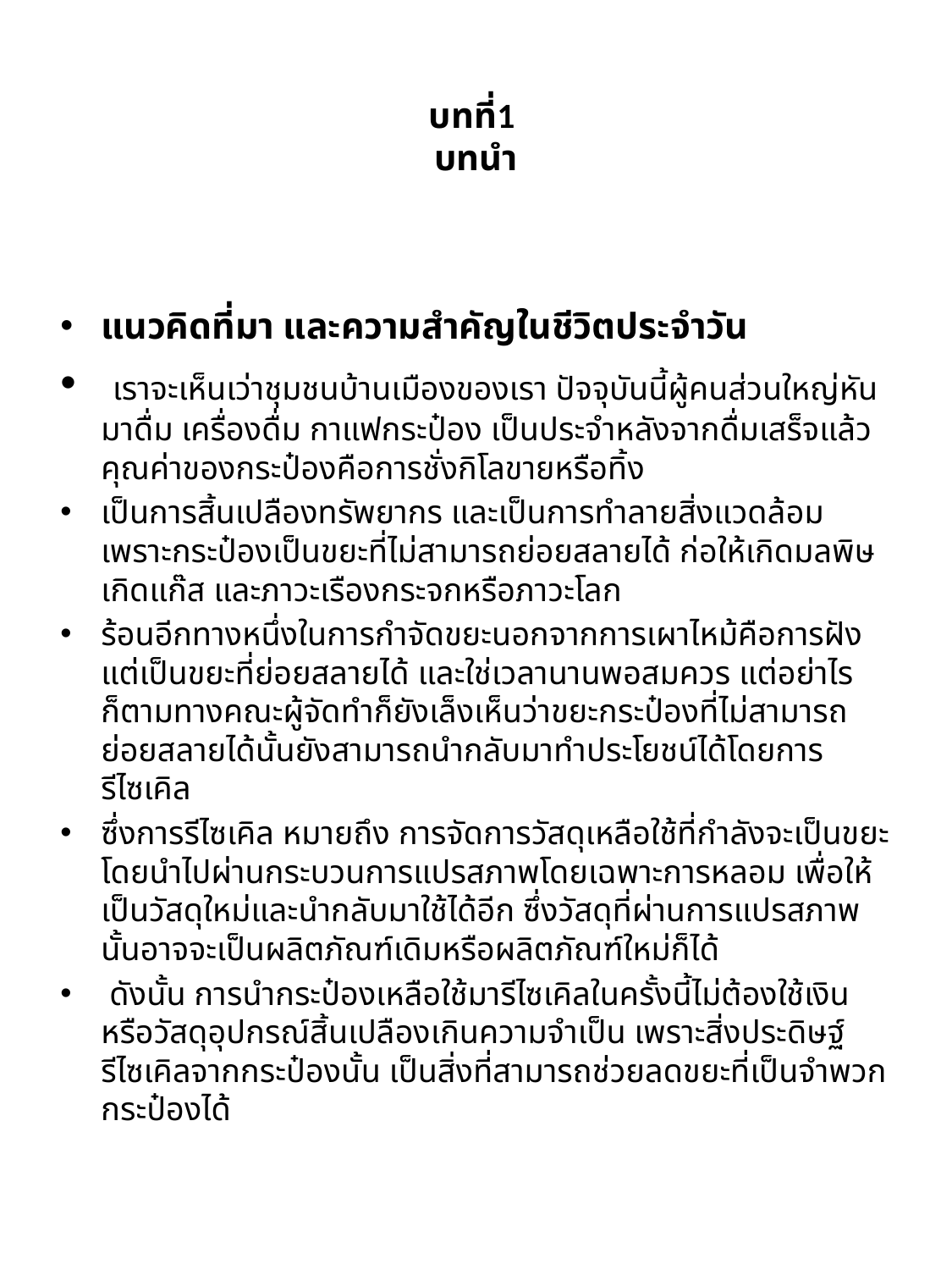

# บทที่1 บทนำ
แนวคิดที่มา และความสำคัญในชีวิตประจำวัน
 เราจะเห็นเว่าชุมชนบ้านเมืองของเรา ปัจจุบันนี้ผู้คนส่วนใหญ่หันมาดื่ม เครื่องดื่ม กาแฟกระป๋อง เป็นประจำหลังจากดื่มเสร็จแล้ว คุณค่าของกระป๋องคือการชั่งกิโลขายหรือทิ้ง
เป็นการสิ้นเปลืองทรัพยากร และเป็นการทำลายสิ่งแวดล้อม เพราะกระป๋องเป็นขยะที่ไม่สามารถย่อยสลายได้ ก่อให้เกิดมลพิษ เกิดแก๊ส และภาวะเรืองกระจกหรือภาวะโลก
ร้อนอีกทางหนึ่งในการกำจัดขยะนอกจากการเผาไหม้คือการฝังแต่เป็นขยะที่ย่อยสลายได้ และใช่เวลานานพอสมควร แต่อย่าไรก็ตามทางคณะผู้จัดทำก็ยังเล็งเห็นว่าขยะกระป๋องที่ไม่สามารถย่อยสลายได้นั้นยังสามารถนำกลับมาทำประโยชน์ได้โดยการรีไซเคิล
ซึ่งการรีไซเคิล หมายถึง การจัดการวัสดุเหลือใช้ที่กำลังจะเป็นขยะ โดยนำไปผ่านกระบวนการแปรสภาพโดยเฉพาะการหลอม เพื่อให้เป็นวัสดุใหม่และนำกลับมาใช้ได้อีก ซึ่งวัสดุที่ผ่านการแปรสภาพนั้นอาจจะเป็นผลิตภัณฑ์เดิมหรือผลิตภัณฑ์ใหม่ก็ได้
 ดังนั้น การนำกระป๋องเหลือใช้มารีไซเคิลในครั้งนี้ไม่ต้องใช้เงินหรือวัสดุอุปกรณ์สิ้นเปลืองเกินความจำเป็น เพราะสิ่งประดิษฐ์รีไซเคิลจากกระป๋องนั้น เป็นสิ่งที่สามารถช่วยลดขยะที่เป็นจำพวกกระป๋องได้